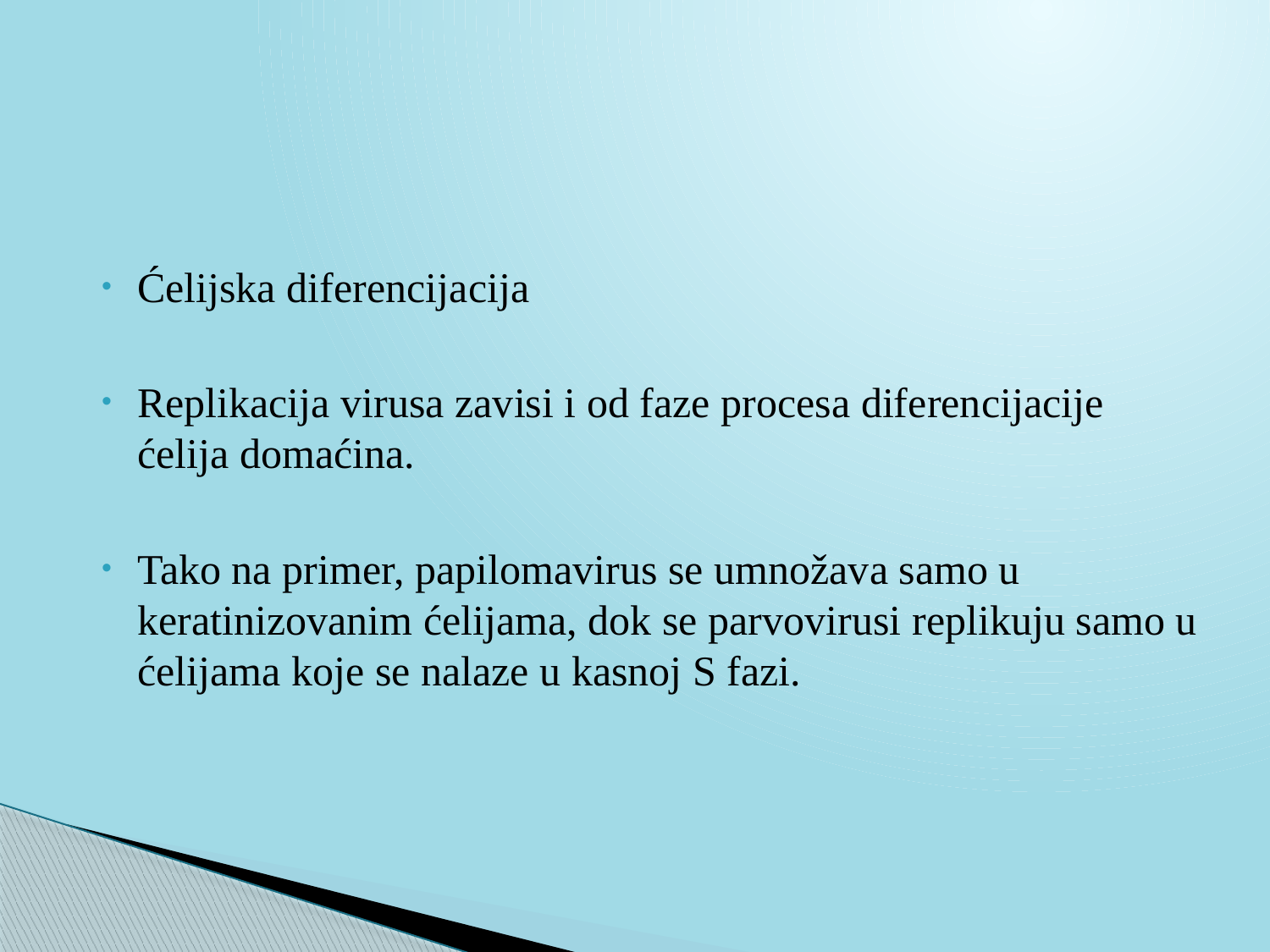

Ćelijska diferencijacija

Replikacija virusa zavisi i od faze procesa diferencijacije ćelija domaćina.

Tako na primer, papilomavirus se umnožava samo u keratinizovanim ćelijama, dok se parvovirusi replikuju samo u ćelijama koje se nalaze u kasnoj S fazi.